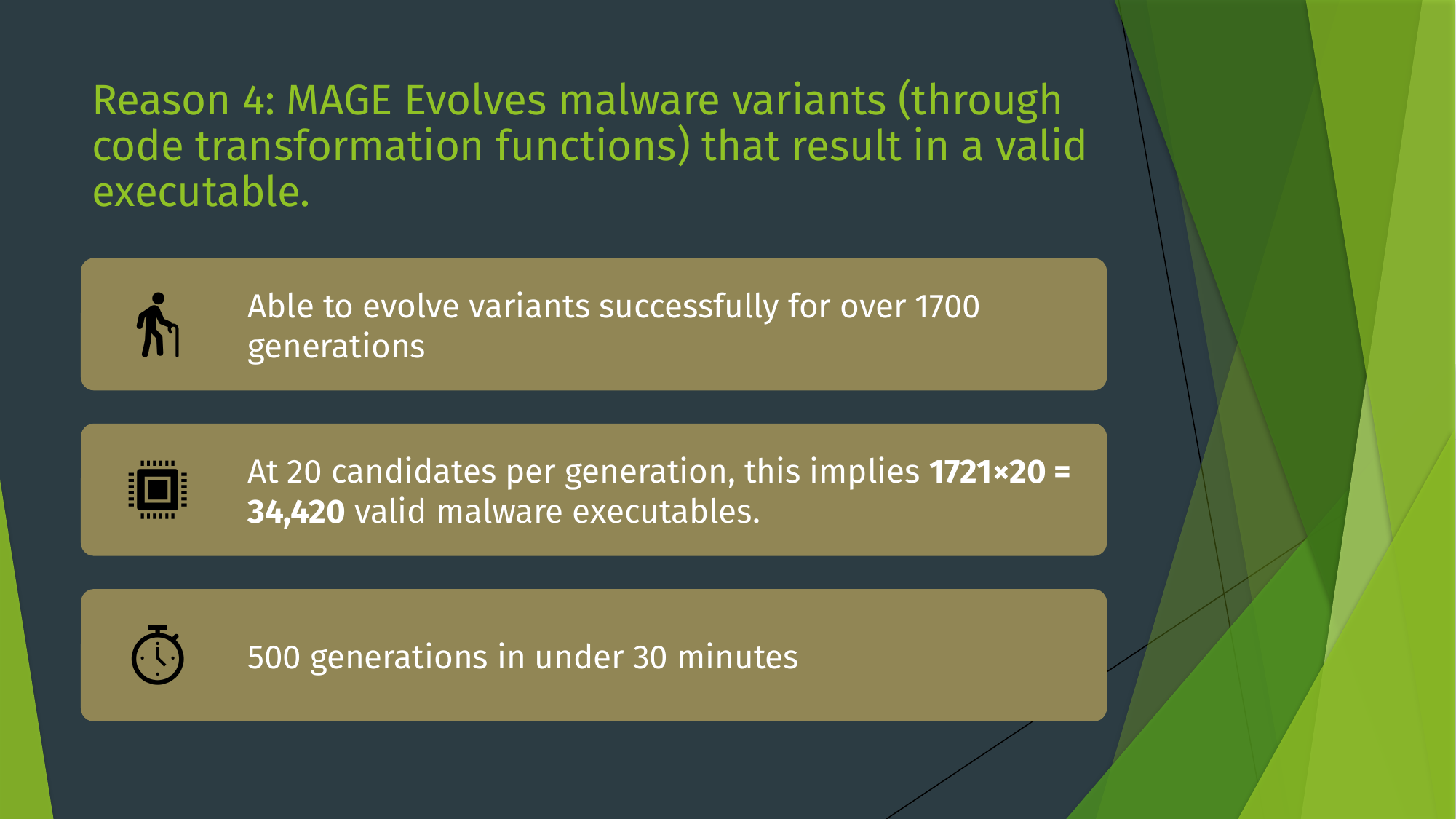

# Reason 4: MAGE Evolves malware variants (through code transformation functions) that result in a valid executable.

Able to evolve variants successfully for over 1700 generations
At 20 candidates per generation, this implies 1721×20 = 34,420 valid malware executables.
500 generations in under 30 minutes